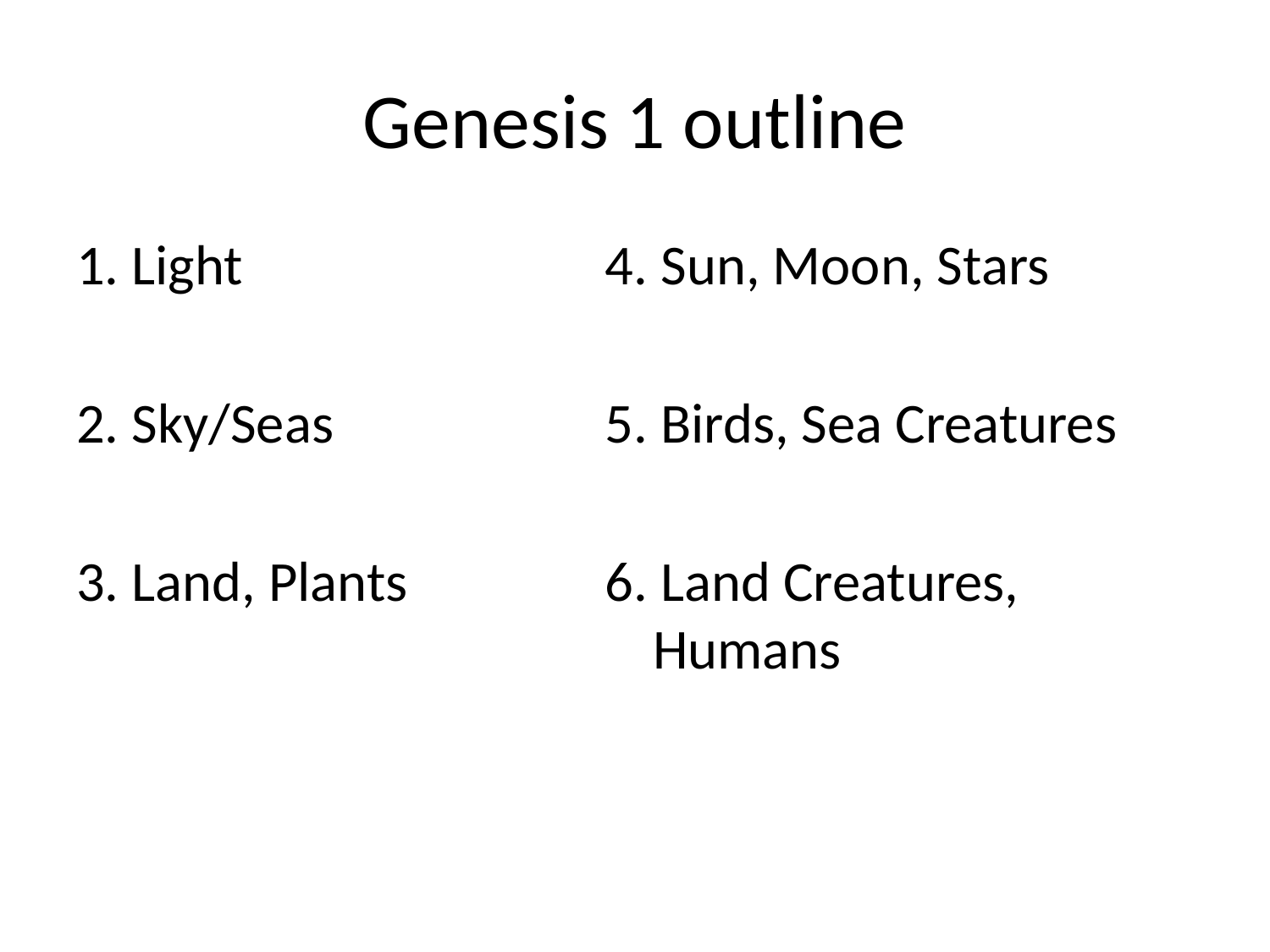

# Genesis 1 outline
1. Light

2. Sky/Seas

3. Land, Plants
4. Sun, Moon, Stars

5. Birds, Sea Creatures

6. Land Creatures, Humans